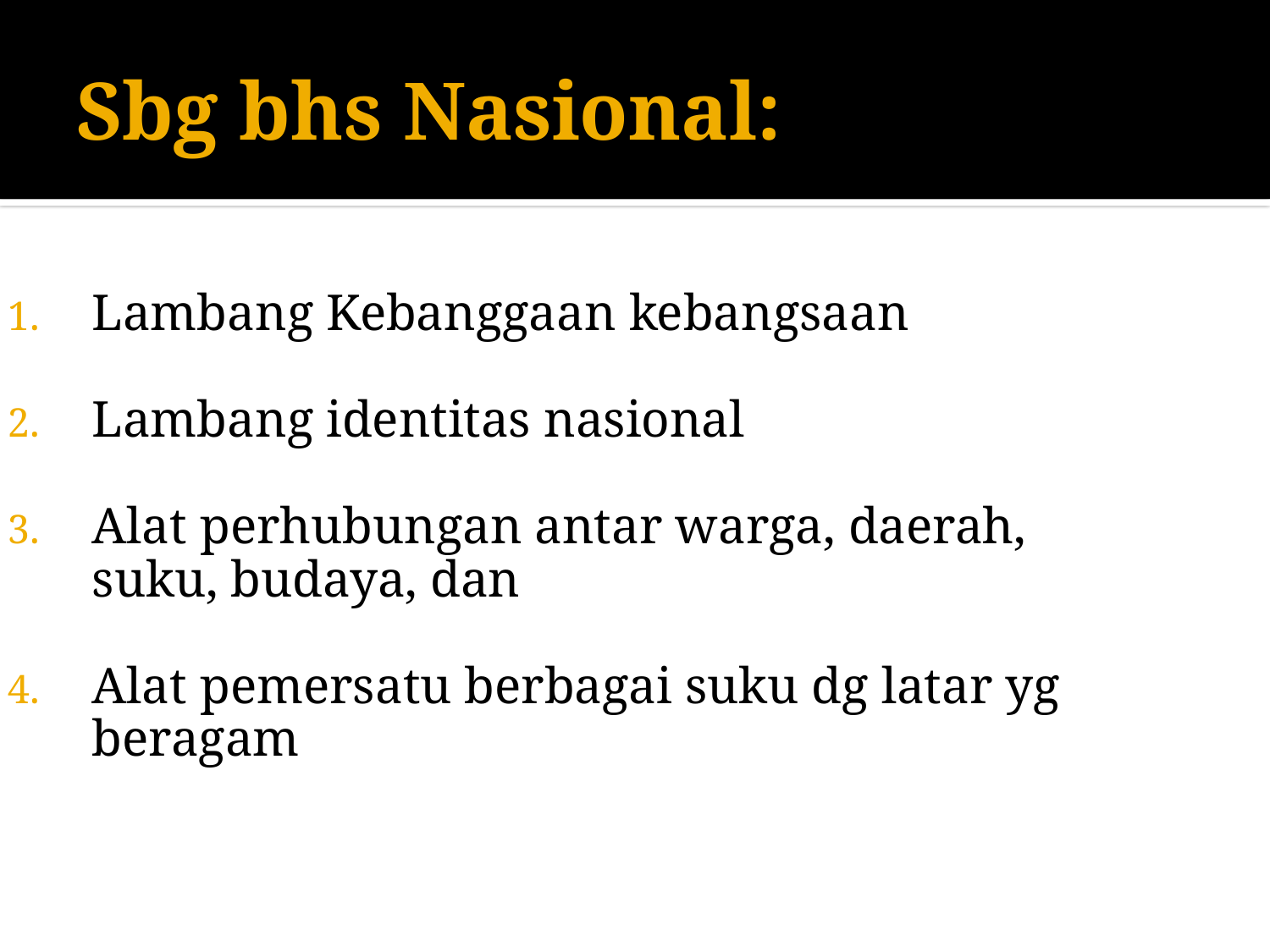

# Sbg bhs Nasional:
Lambang Kebanggaan kebangsaan

Lambang identitas nasional

Alat perhubungan antar warga, daerah, suku, budaya, dan

Alat pemersatu berbagai suku dg latar yg beragam